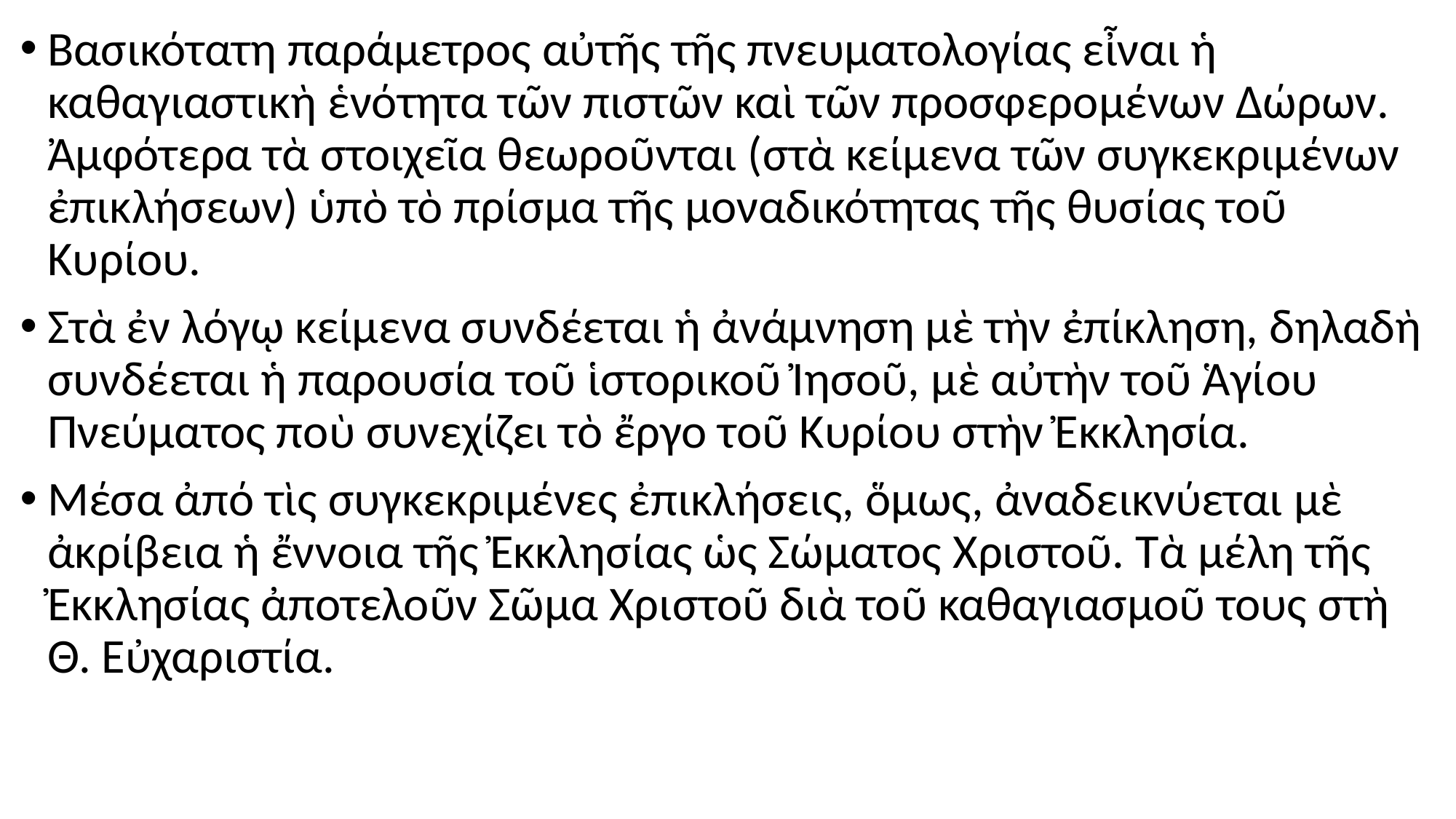

#
Βασικότατη παράμετρος αὐτῆς τῆς πνευματολογίας εἶναι ἡ καθαγιαστικὴ ἑνότητα τῶν πιστῶν καὶ τῶν προσφερομένων Δώρων. Ἀμφότερα τὰ στοιχεῖα θεωροῦνται (στὰ κείμενα τῶν συγκεκριμένων ἐπικλήσεων) ὑπὸ τὸ πρίσμα τῆς μοναδικότητας τῆς θυσίας τοῦ Κυρίου.
Στὰ ἐν λόγῳ κείμενα συνδέεται ἡ ἀνάμνηση μὲ τὴν ἐπίκληση, δηλαδὴ συνδέεται ἡ παρουσία τοῦ ἱστορικοῦ Ἰησοῦ, μὲ αὐτὴν τοῦ Ἁγίου Πνεύματος ποὺ συνεχίζει τὸ ἔργο τοῦ Κυρίου στὴν Ἐκκλησία.
Μέσα ἀπό τὶς συγκεκριμένες ἐπικλήσεις, ὅμως, ἀναδεικνύεται μὲ ἀκρίβεια ἡ ἔννοια τῆς Ἐκκλησίας ὡς Σώματος Χριστοῦ. Τὰ μέλη τῆς Ἐκκλησίας ἀποτελοῦν Σῶμα Χριστοῦ διὰ τοῦ καθαγιασμοῦ τους στὴ Θ. Εὐχαριστία.